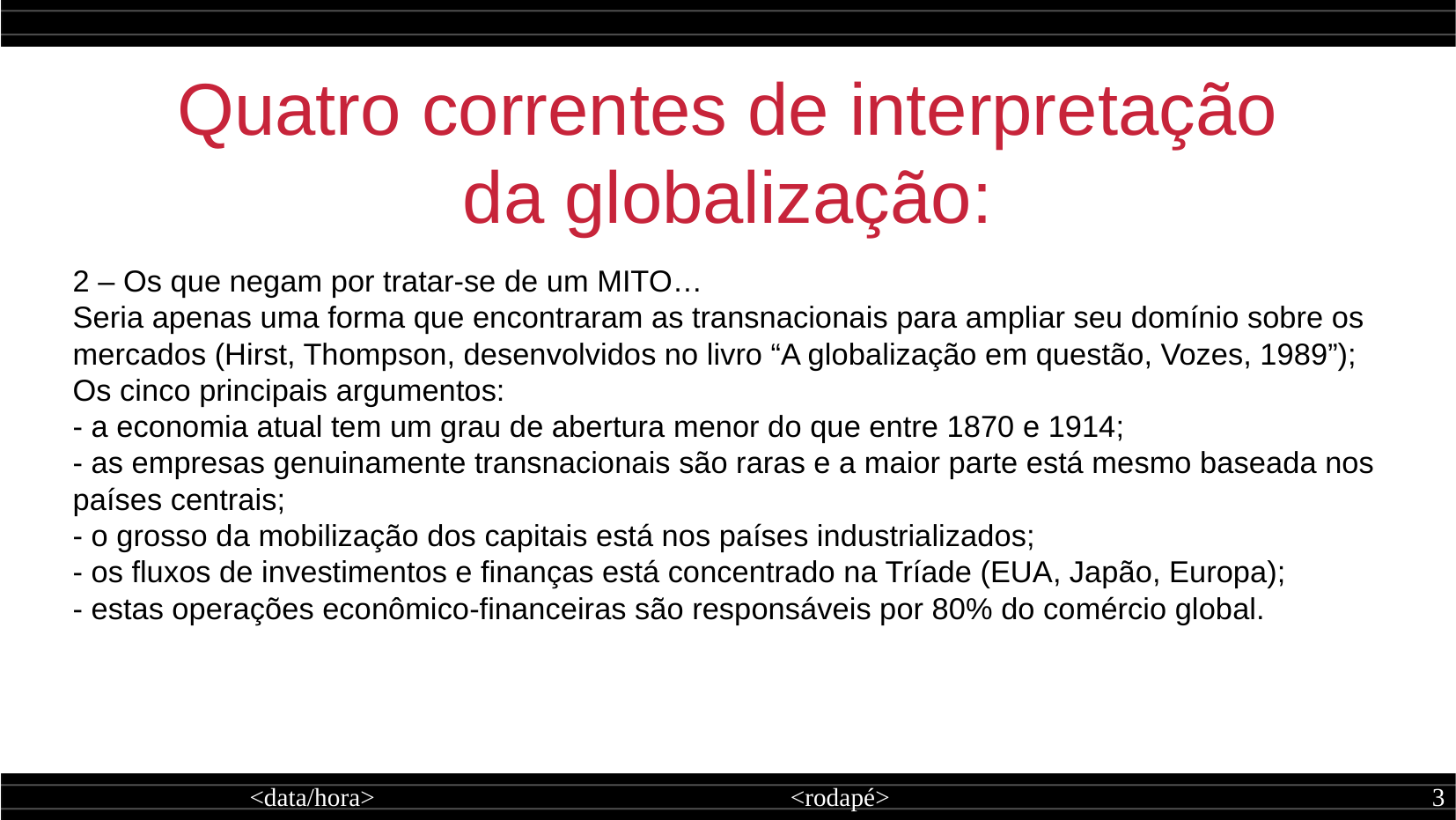

Quatro correntes de interpretação
da globalização:

2 – Os que negam por tratar-se de um MITO…
Seria apenas uma forma que encontraram as transnacionais para ampliar seu domínio sobre os mercados (Hirst, Thompson, desenvolvidos no livro “A globalização em questão, Vozes, 1989”);
Os cinco principais argumentos:
- a economia atual tem um grau de abertura menor do que entre 1870 e 1914;
- as empresas genuinamente transnacionais são raras e a maior parte está mesmo baseada nos países centrais;
- o grosso da mobilização dos capitais está nos países industrializados;
- os fluxos de investimentos e finanças está concentrado na Tríade (EUA, Japão, Europa);
- estas operações econômico-financeiras são responsáveis por 80% do comércio global.